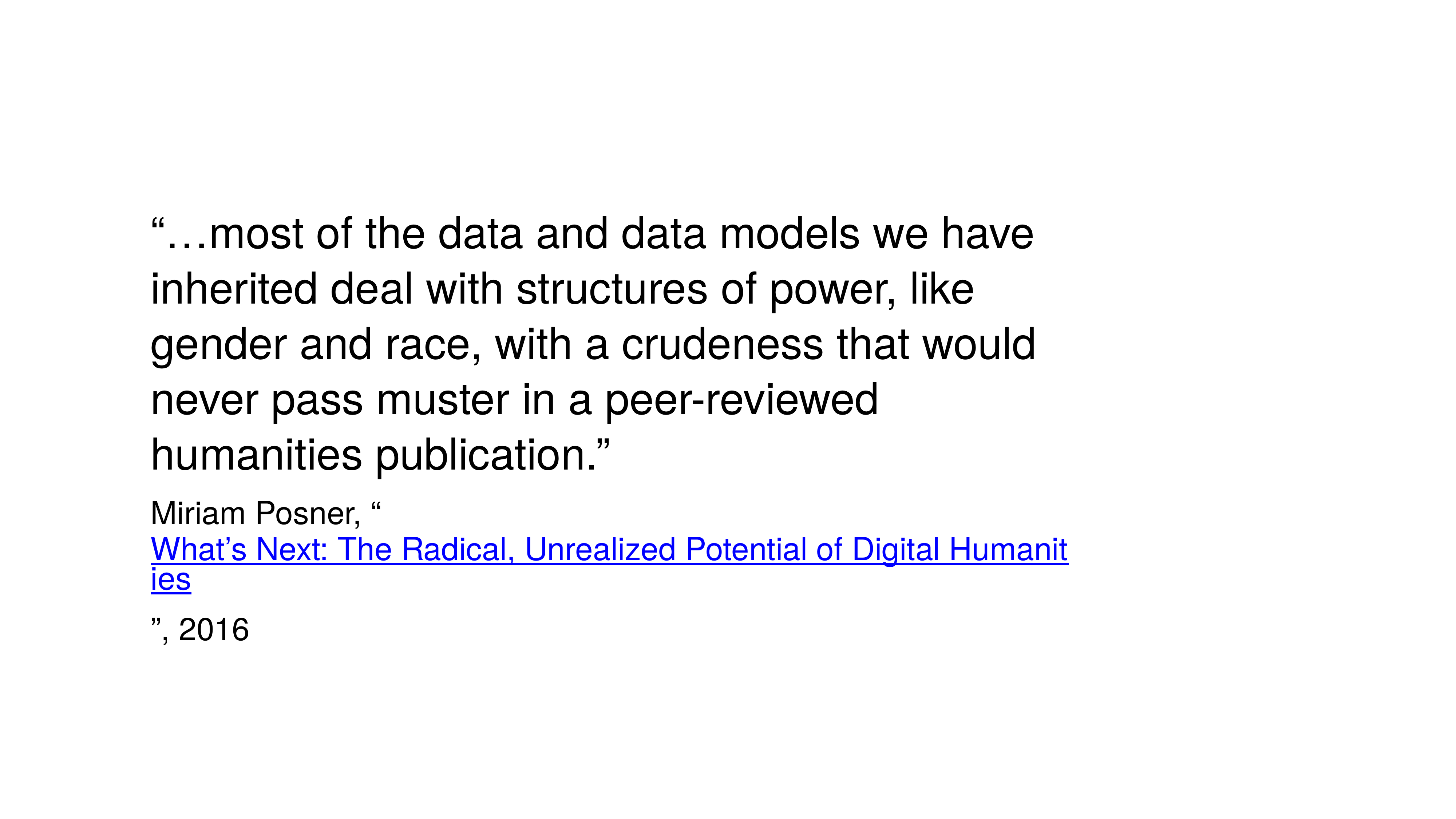

“…most of the data and data models we have inherited deal with structures of power, like gender and race, with a crudeness that would never pass muster in a peer-reviewed humanities publication.”
Miriam Posner, “What’s Next: The Radical, Unrealized Potential of Digital Humanities”, 2016